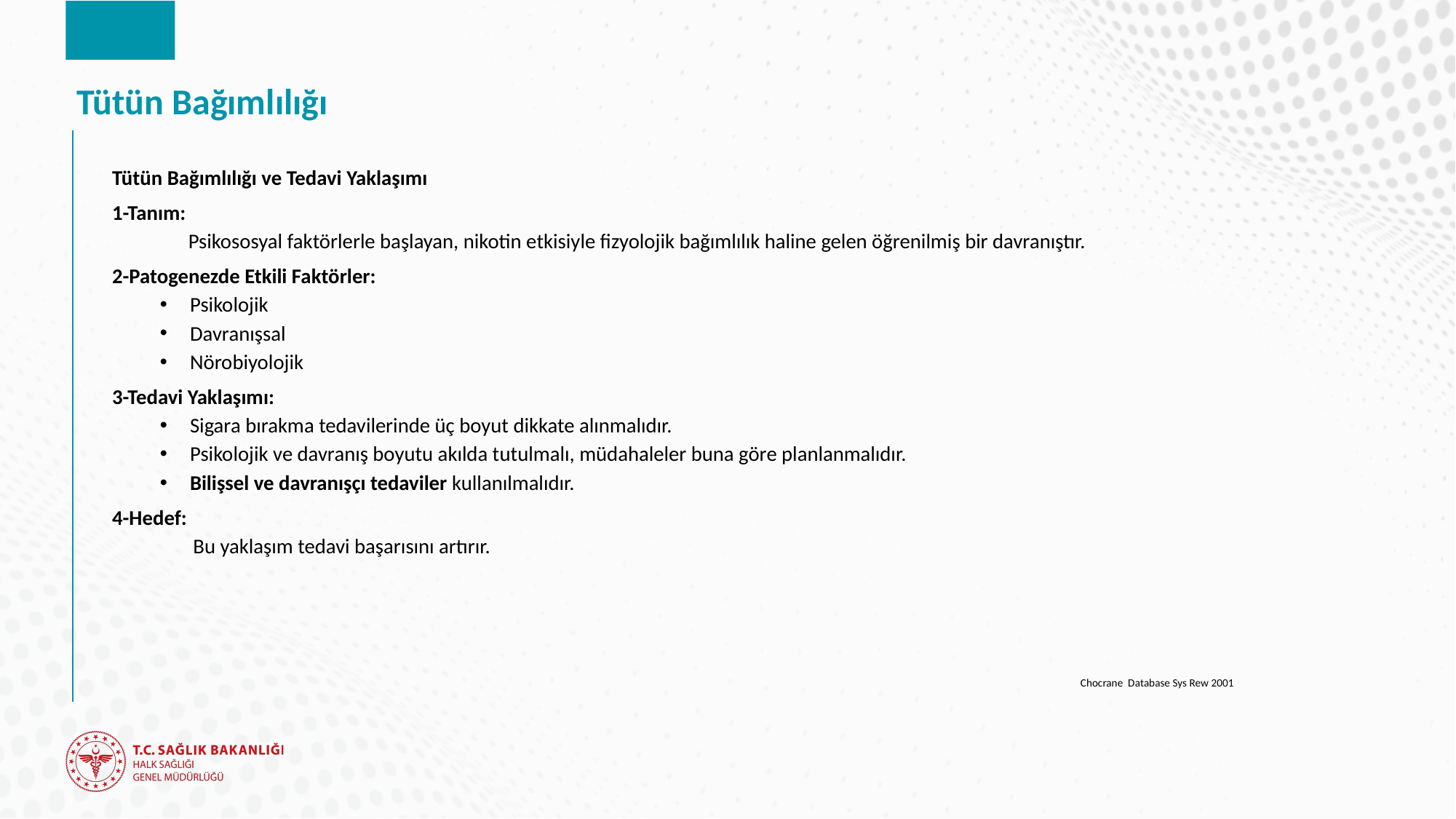

# Tütün Bağımlılığı
Tütün Bağımlılığı ve Tedavi Yaklaşımı
1-Tanım:
      Psikososyal faktörlerle başlayan, nikotin etkisiyle fizyolojik bağımlılık haline gelen öğrenilmiş bir davranıştır.
2-Patogenezde Etkili Faktörler:
Psikolojik
Davranışsal
Nörobiyolojik
3-Tedavi Yaklaşımı:
Sigara bırakma tedavilerinde üç boyut dikkate alınmalıdır.
Psikolojik ve davranış boyutu akılda tutulmalı, müdahaleler buna göre planlanmalıdır.
Bilişsel ve davranışçı tedaviler kullanılmalıdır.
4-Hedef:
       Bu yaklaşım tedavi başarısını artırır.

Chocrane  Database Sys Rew 2001